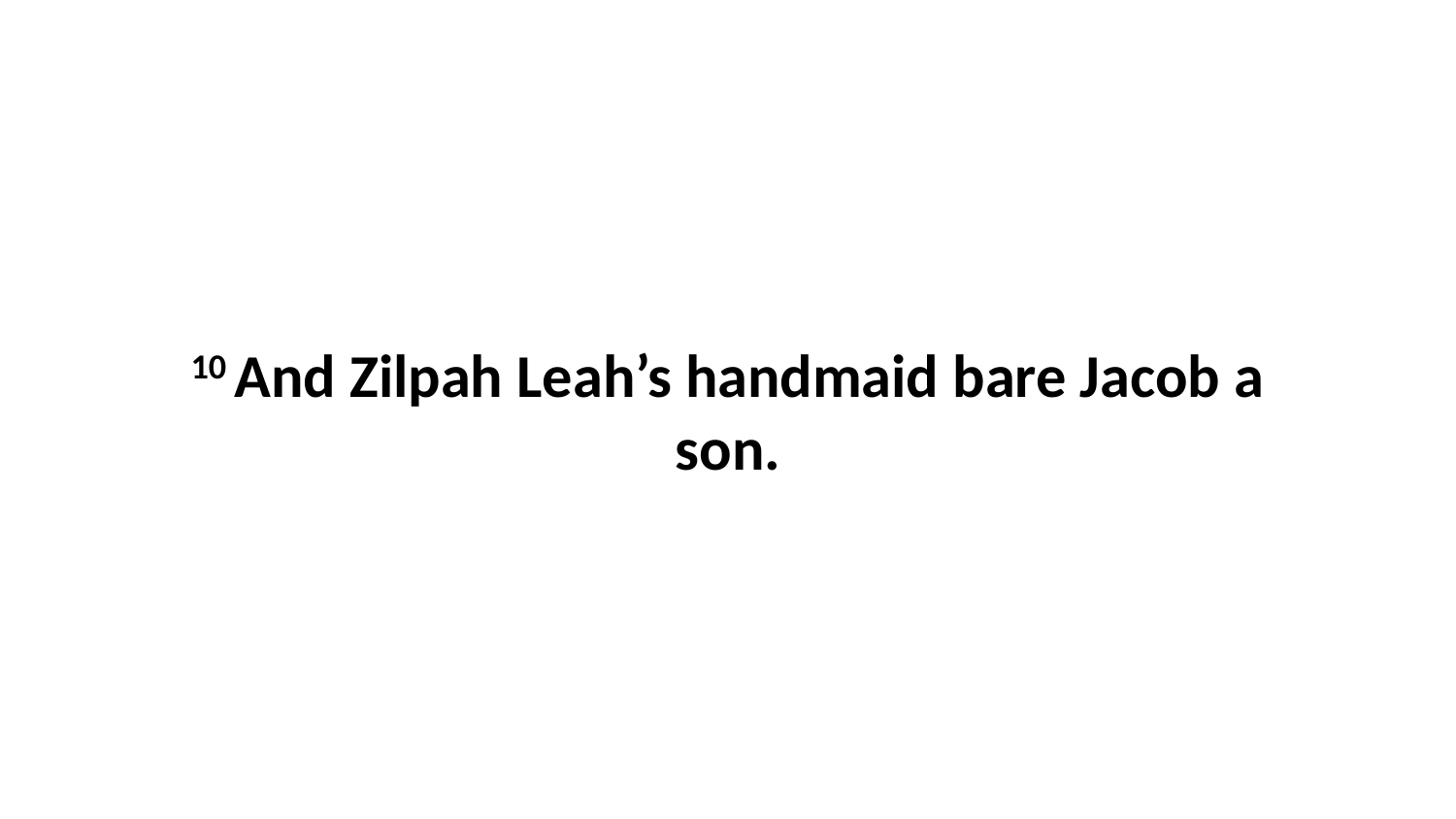

10 And Zilpah Leah’s handmaid bare Jacob a son.